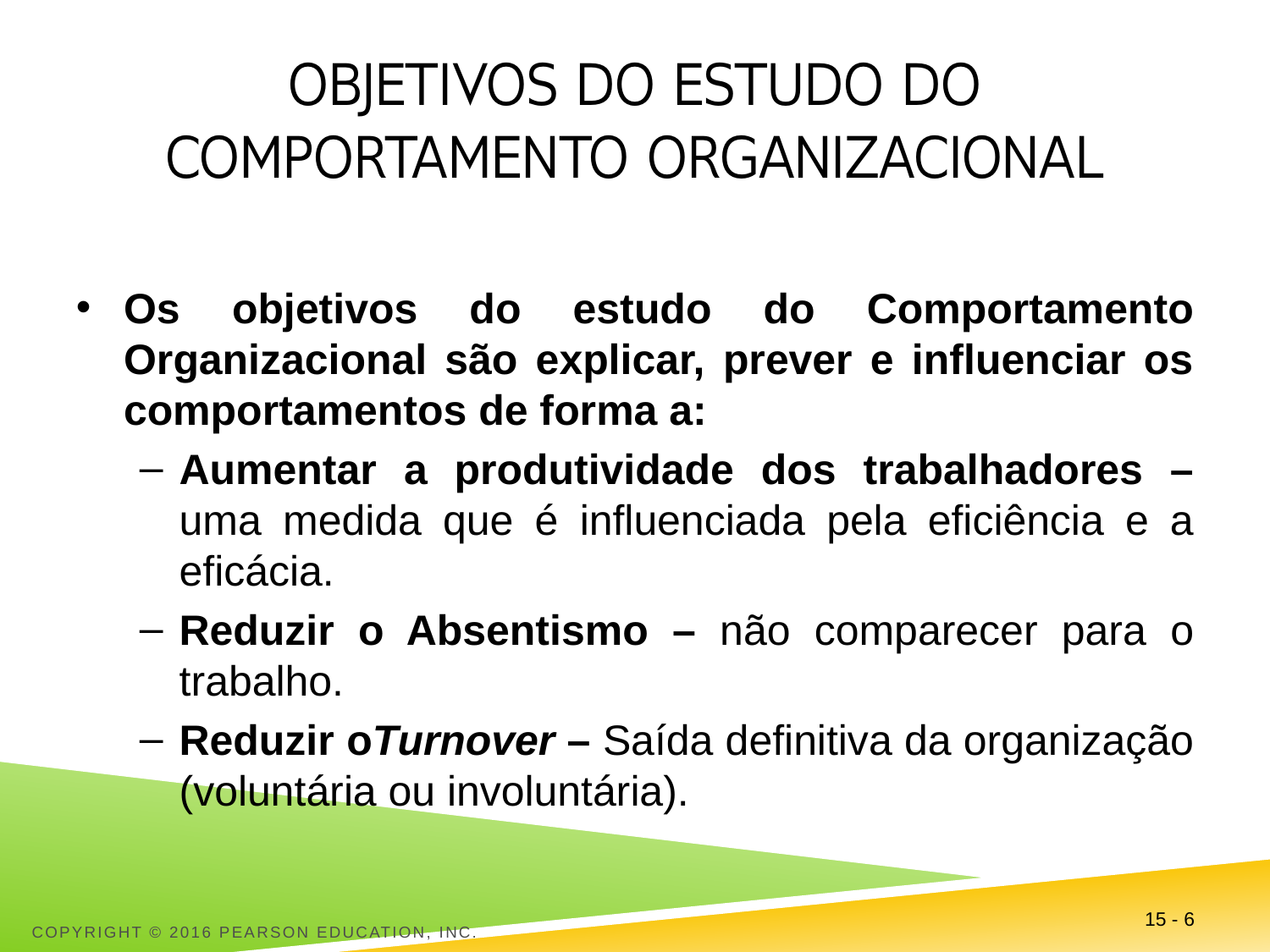

# Objetivos do estudo do comportamento organizacional
Os objetivos do estudo do Comportamento Organizacional são explicar, prever e influenciar os comportamentos de forma a:
Aumentar a produtividade dos trabalhadores – uma medida que é influenciada pela eficiência e a eficácia.
Reduzir o Absentismo – não comparecer para o trabalho.
Reduzir oTurnover – Saída definitiva da organização (voluntária ou involuntária).
Copyright © 2016 Pearson Education, Inc.
15 - 6